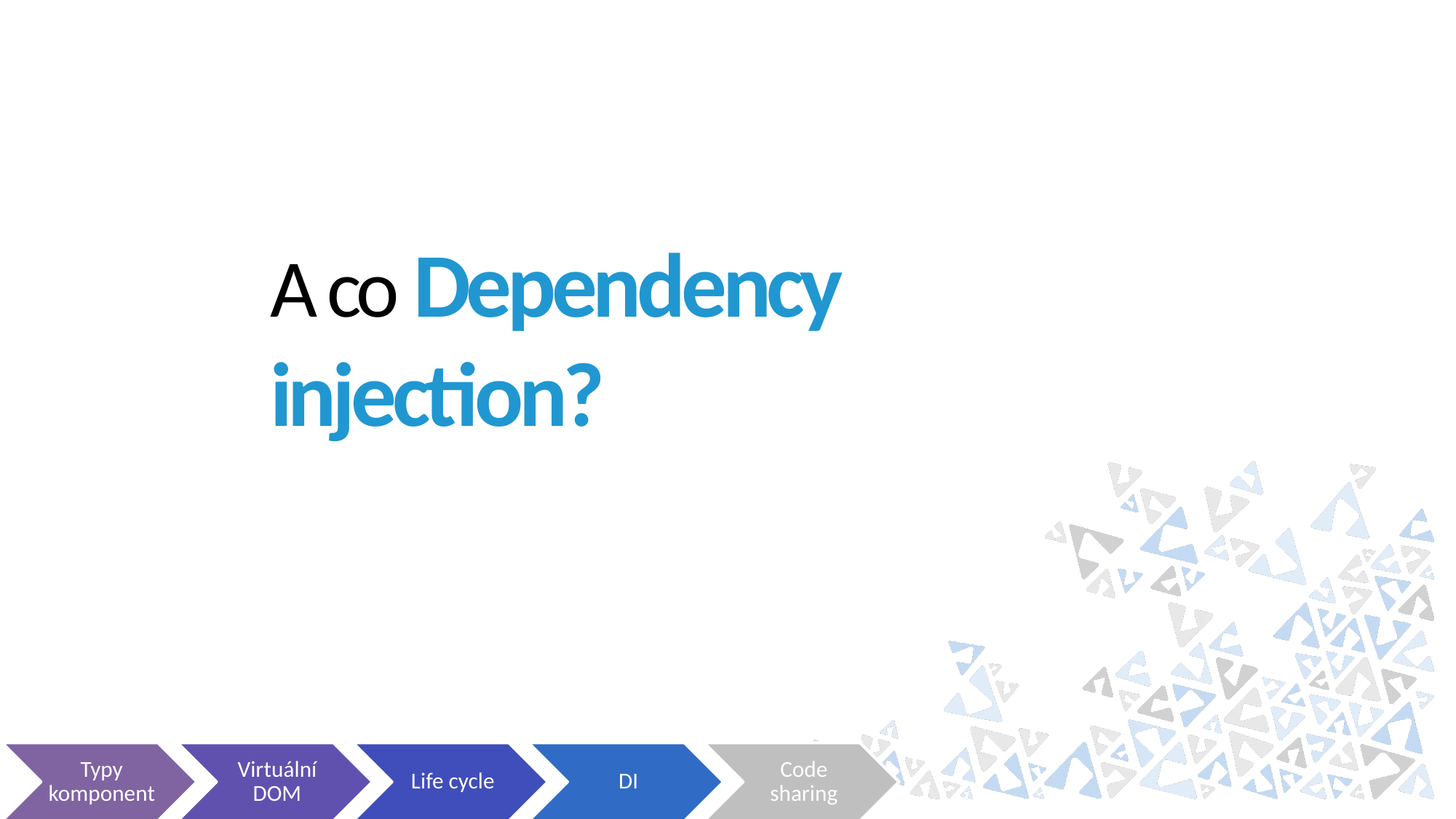

# A co Dependency injection?
Typy komponent
Virtuální DOM
Life cycle
DI
Code sharing